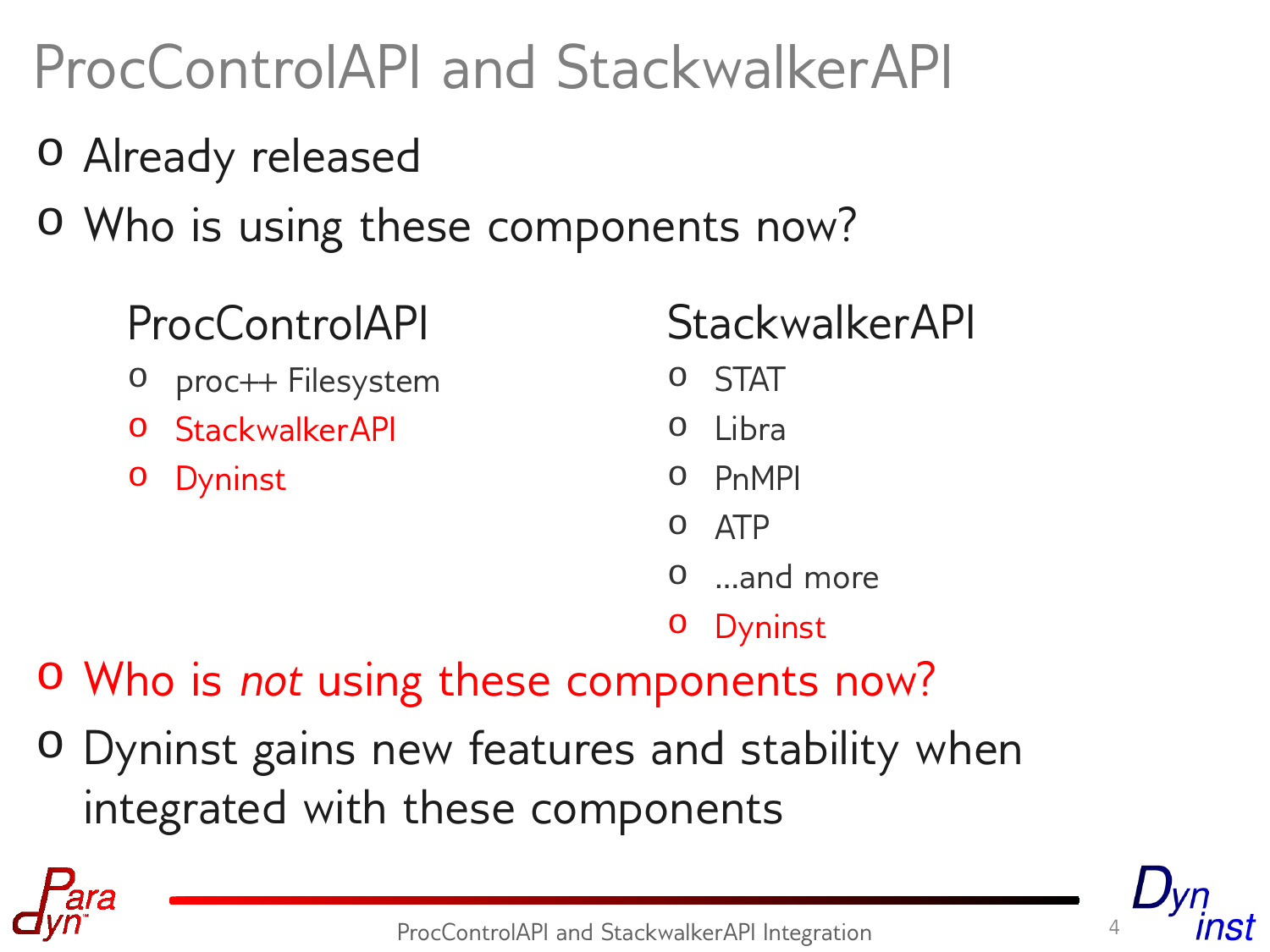

# ProcControlAPI and StackwalkerAPI
Already released
Who is using these components now?

Who is not using these components now?
Dyninst gains new features and stability when integrated with these components

StackwalkerAPI
STAT
Libra
PnMPI
ATP
…and more
Dyninst
ProcControlAPI
proc++ Filesystem
StackwalkerAPI
Dyninst
4
ProcControlAPI and StackwalkerAPI Integration